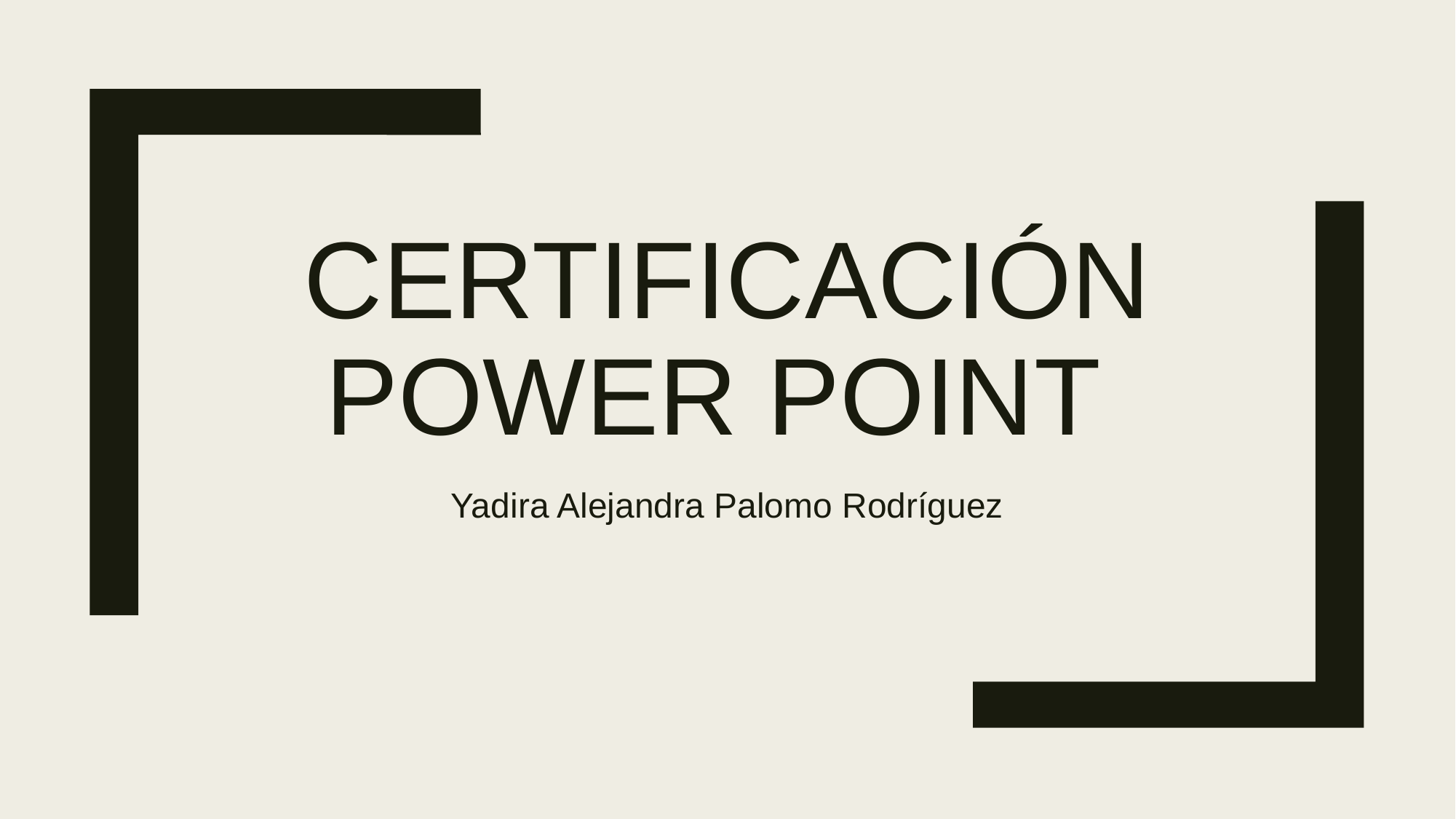

# Certificación power point
Yadira Alejandra Palomo Rodríguez